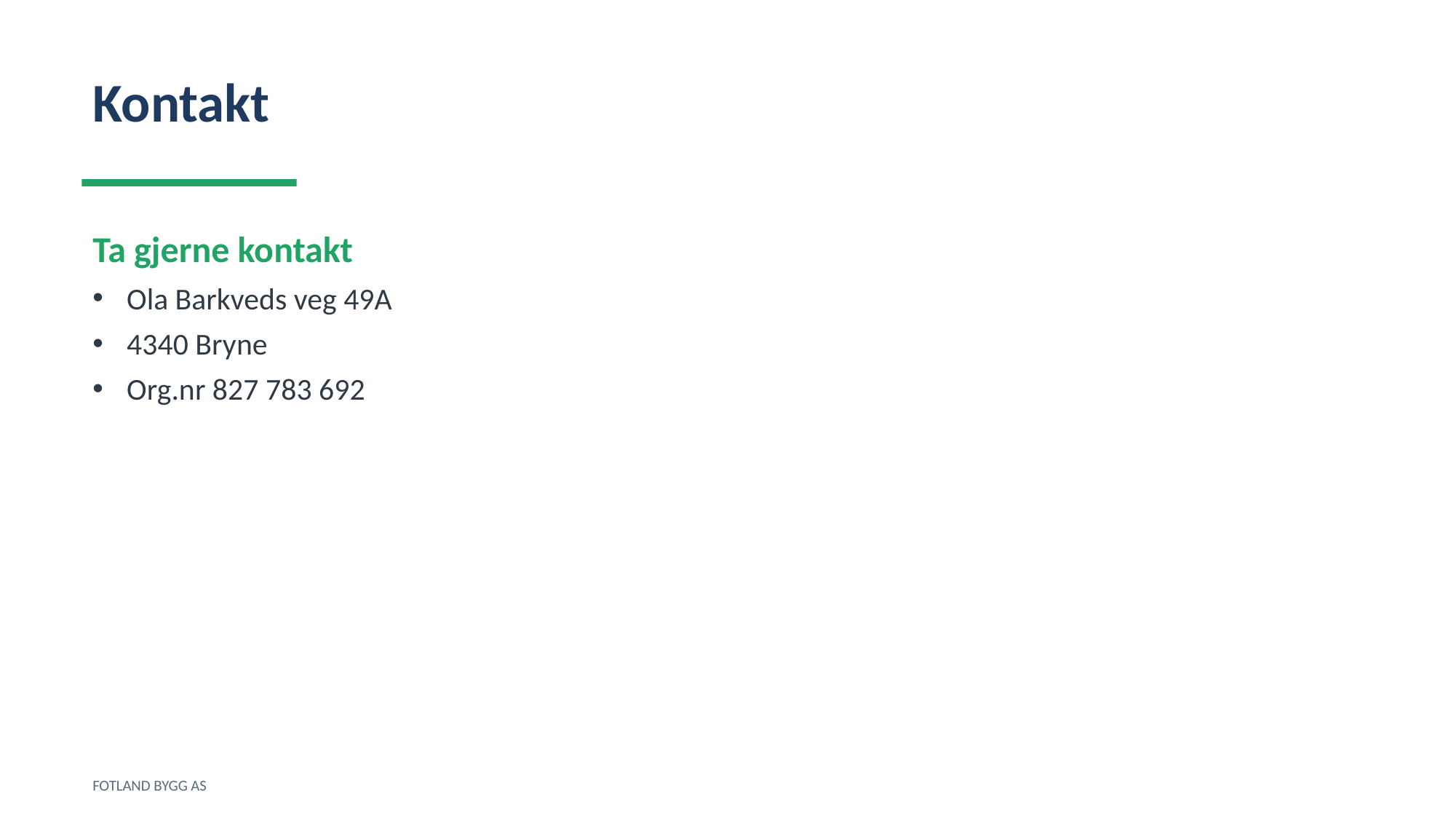

Kontakt

Ta gjerne kontakt
Ola Barkveds veg 49A
4340 Bryne
Org.nr 827 783 692
FOTLAND BYGG AS